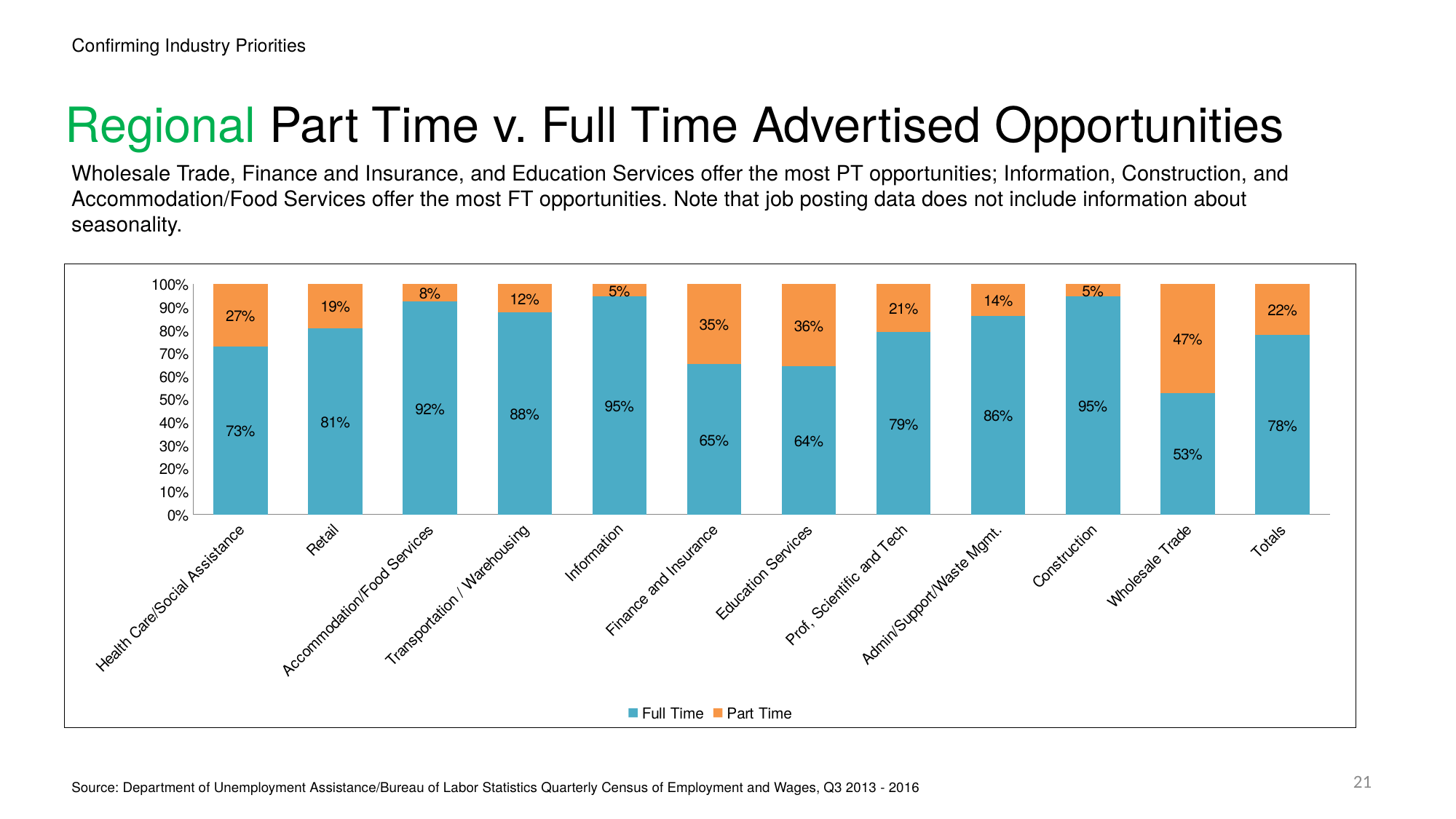

Confirming Industry Priorities
# Regional Part Time v. Full Time Advertised Opportunities
Wholesale Trade, Finance and Insurance, and Education Services offer the most PT opportunities; Information, Construction, and Accommodation/Food Services offer the most FT opportunities. Note that job posting data does not include information about seasonality.

### Chart

| Category | Full Time | Part Time |
|---|---|---|
| Health Care/Social Assistance | 0.7290260366441659 | 0.2709739633558341 |
| Retail | 0.808252427184466 | 0.19174757281553398 |
| Accommodation/Food Services | 0.9230769230769231 | 0.07692307692307693 |
| Transportation / Warehousing | 0.8771929824561403 | 0.12280701754385964 |
| Information | 0.9466666666666667 | 0.05333333333333334 |
| Finance and Insurance | 0.6523809523809524 | 0.3476190476190476 |
| Education Services | 0.6442307692307693 | 0.3557692307692308 |
| Prof, Scientific and Tech | 0.7919463087248322 | 0.2080536912751678 |
| Admin/Support/Waste Mgmt. | 0.8620689655172413 | 0.13793103448275862 |
| Construction | 0.9468085106382979 | 0.05319148936170213 |
| Wholesale Trade | 0.5263157894736842 | 0.47368421052631576 |
| Totals | 0.7780907668231611 | 0.2219092331768388 |
21
Source: Department of Unemployment Assistance/Bureau of Labor Statistics Quarterly Census of Employment and Wages, Q3 2013 - 2016